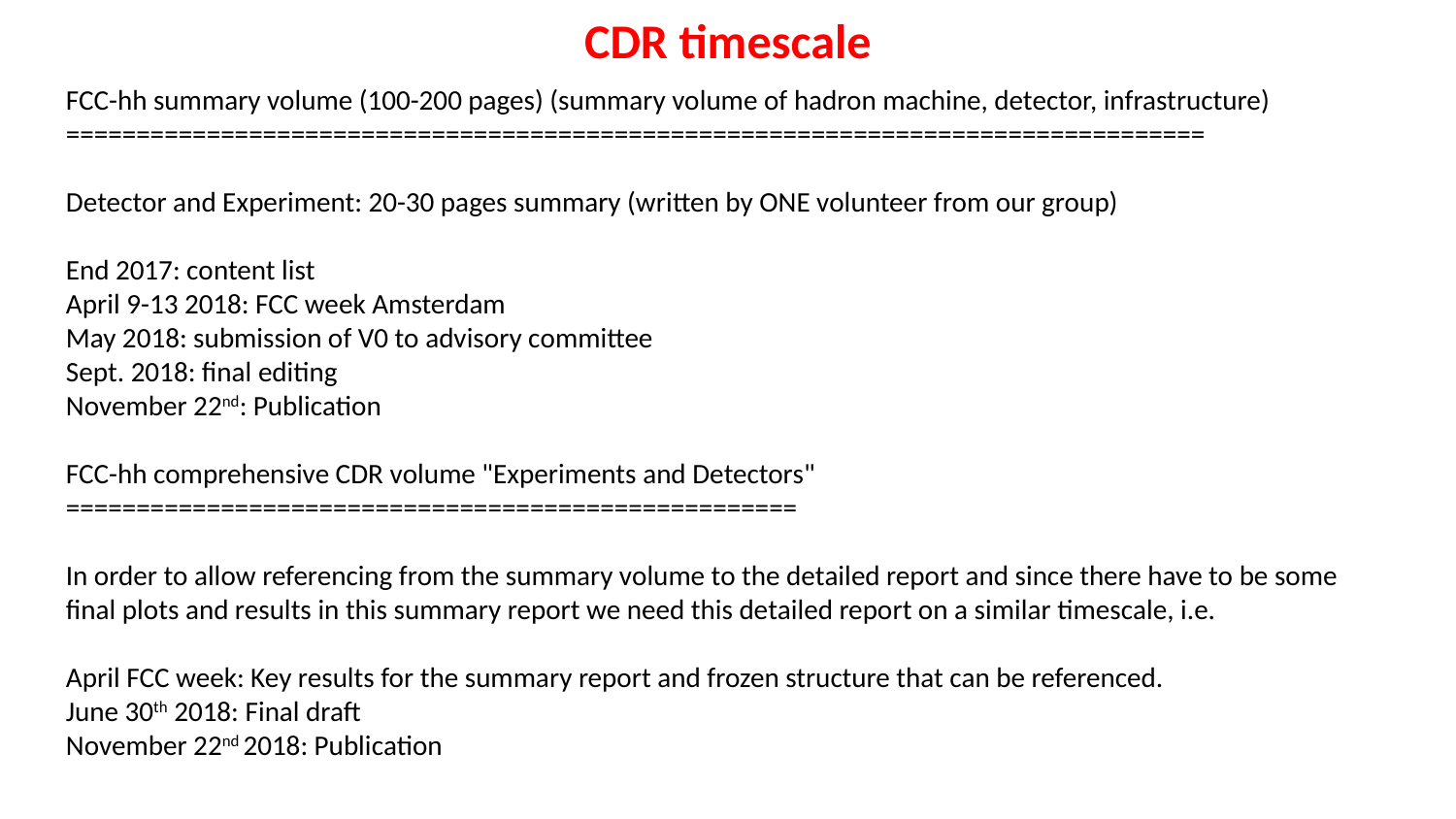

CDR timescale
FCC-hh summary volume (100-200 pages) (summary volume of hadron machine, detector, infrastructure)
=================================================================================

Detector and Experiment: 20-30 pages summary (written by ONE volunteer from our group)

End 2017: content list
April 9-13 2018: FCC week Amsterdam
May 2018: submission of V0 to advisory committee
Sept. 2018: final editing
November 22nd: Publication

FCC-hh comprehensive CDR volume "Experiments and Detectors"
====================================================

In order to allow referencing from the summary volume to the detailed report and since there have to be some final plots and results in this summary report we need this detailed report on a similar timescale, i.e.

April FCC week: Key results for the summary report and frozen structure that can be referenced.
June 30th 2018: Final draft
November 22nd 2018: Publication